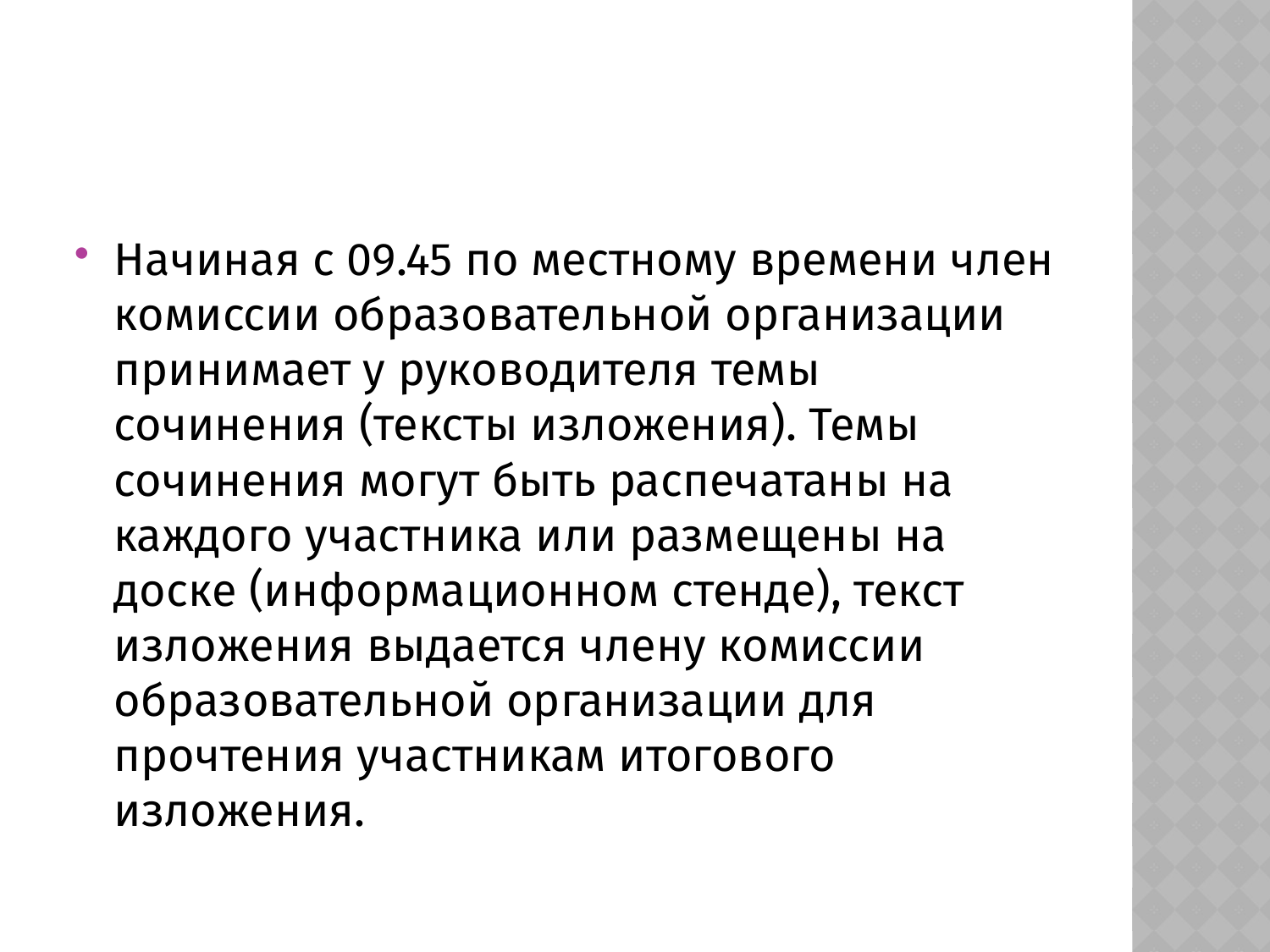

#
Начиная с 09.45 по местному времени член комиссии образовательной организации принимает у руководителя темы сочинения (тексты изложения). Темы сочинения могут быть распечатаны на каждого участника или размещены на доске (информационном стенде), текст изложения выдается члену комиссии образовательной организации для прочтения участникам итогового изложения.